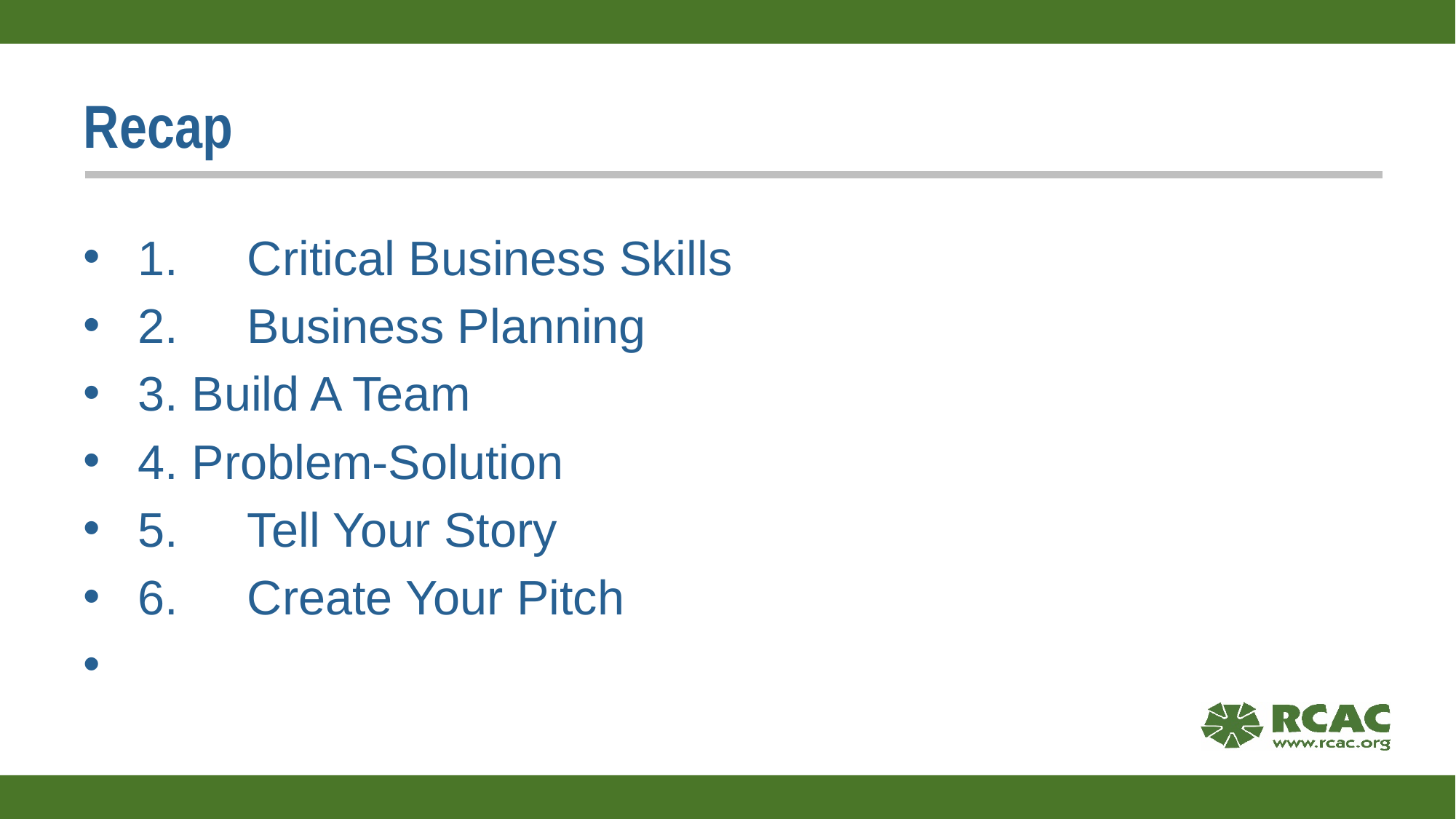

# Recap
1.	Critical Business Skills
2.	Business Planning
3. Build A Team
4. Problem-Solution
5.	Tell Your Story
6.	Create Your Pitch